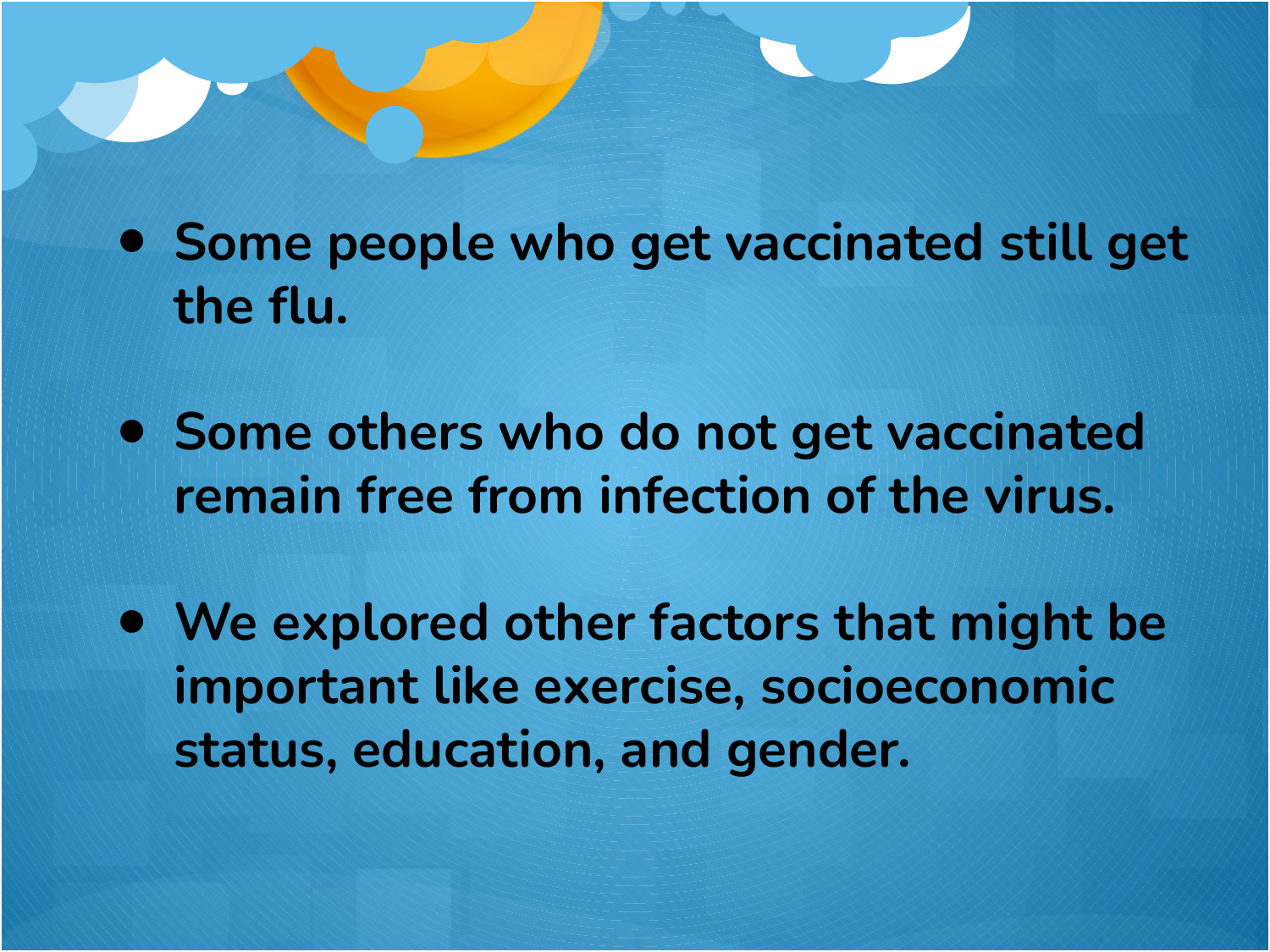

Some people who get vaccinated still get the flu.

Some others who do not get vaccinated remain free from infection of the virus.

We explored other factors that might be important like exercise, socioeconomic status, education, and gender.